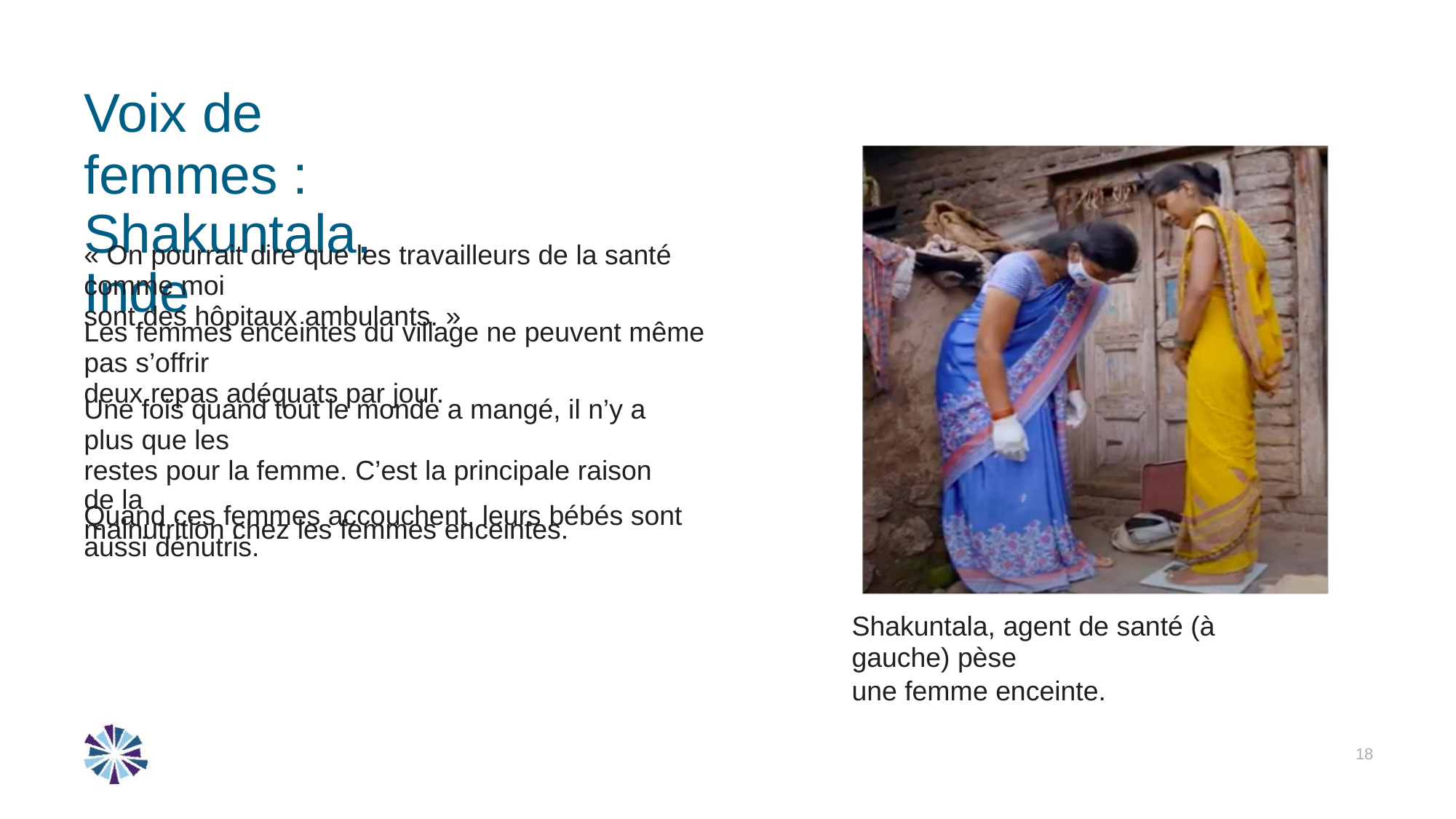

Voix de femmes :
Shakuntala, Inde
« On pourrait dire que les travailleurs de la santé comme moi
sont des hôpitaux ambulants. »
Les femmes enceintes du village ne peuvent même pas s’offrir
deux repas adéquats par jour.
Une fois quand tout le monde a mangé, il n’y a plus que les
restes pour la femme. C’est la principale raison de la
malnutrition chez les femmes enceintes.
Quand ces femmes accouchent, leurs bébés sont aussi dénutris.
Shakuntala, agent de santé (à gauche) pèse
une femme enceinte.
18